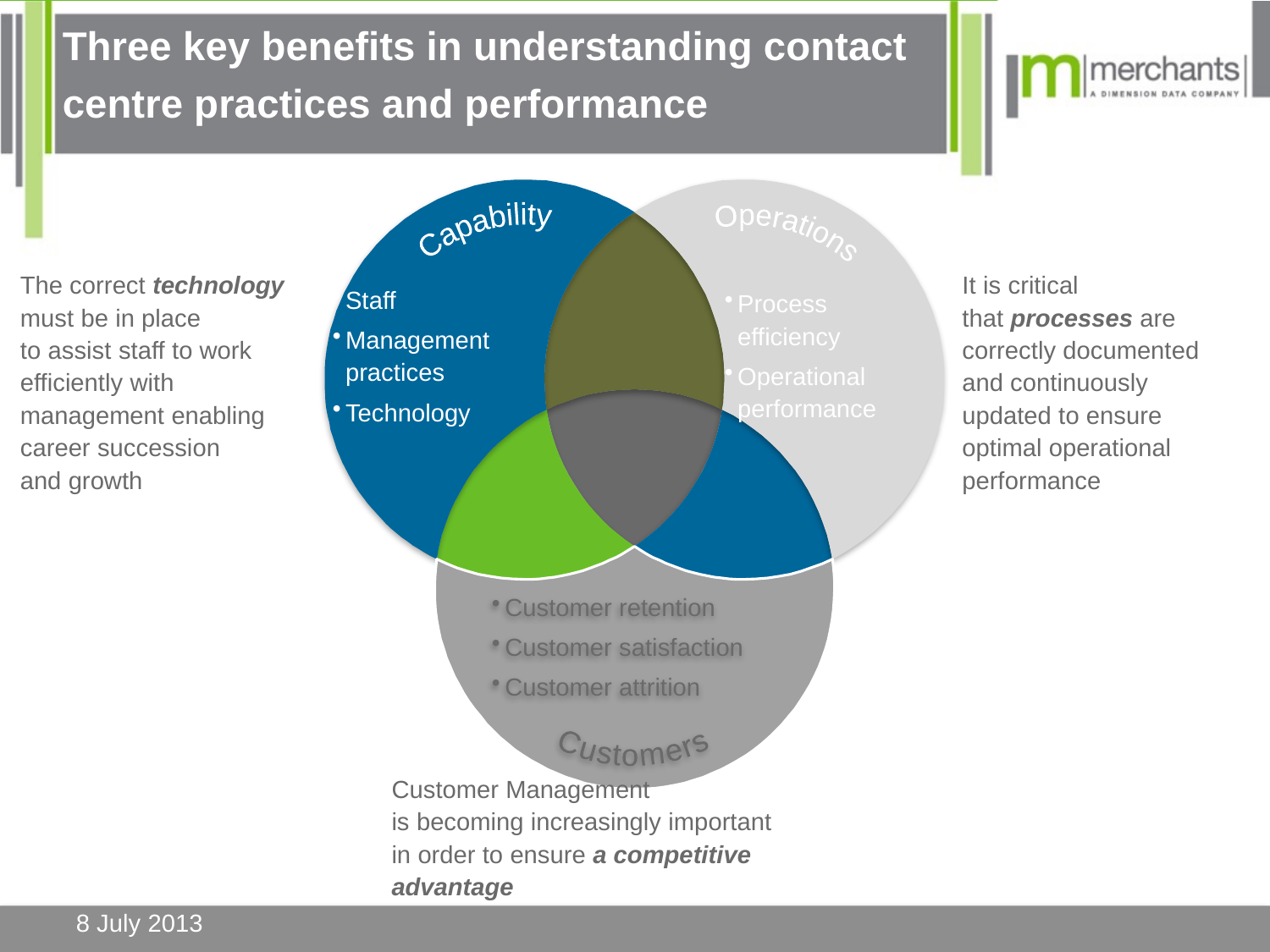

# Three key benefits in understanding contact centre practices and performance

Capability
Staff
Management
practices
Technology
Operations
Process
efficiency
Operational
performance
The correct technology
must be in place
to assist staff to work efficiently with
management enabling
career succession
and growth
It is critical
that processes are
correctly documented
and continuously
updated to ensure
optimal operational performance

Customers
Customer retention
Customer satisfaction
Customer attrition

Customer Management
is becoming increasingly important
in order to ensure a competitive advantage
8 July 2013